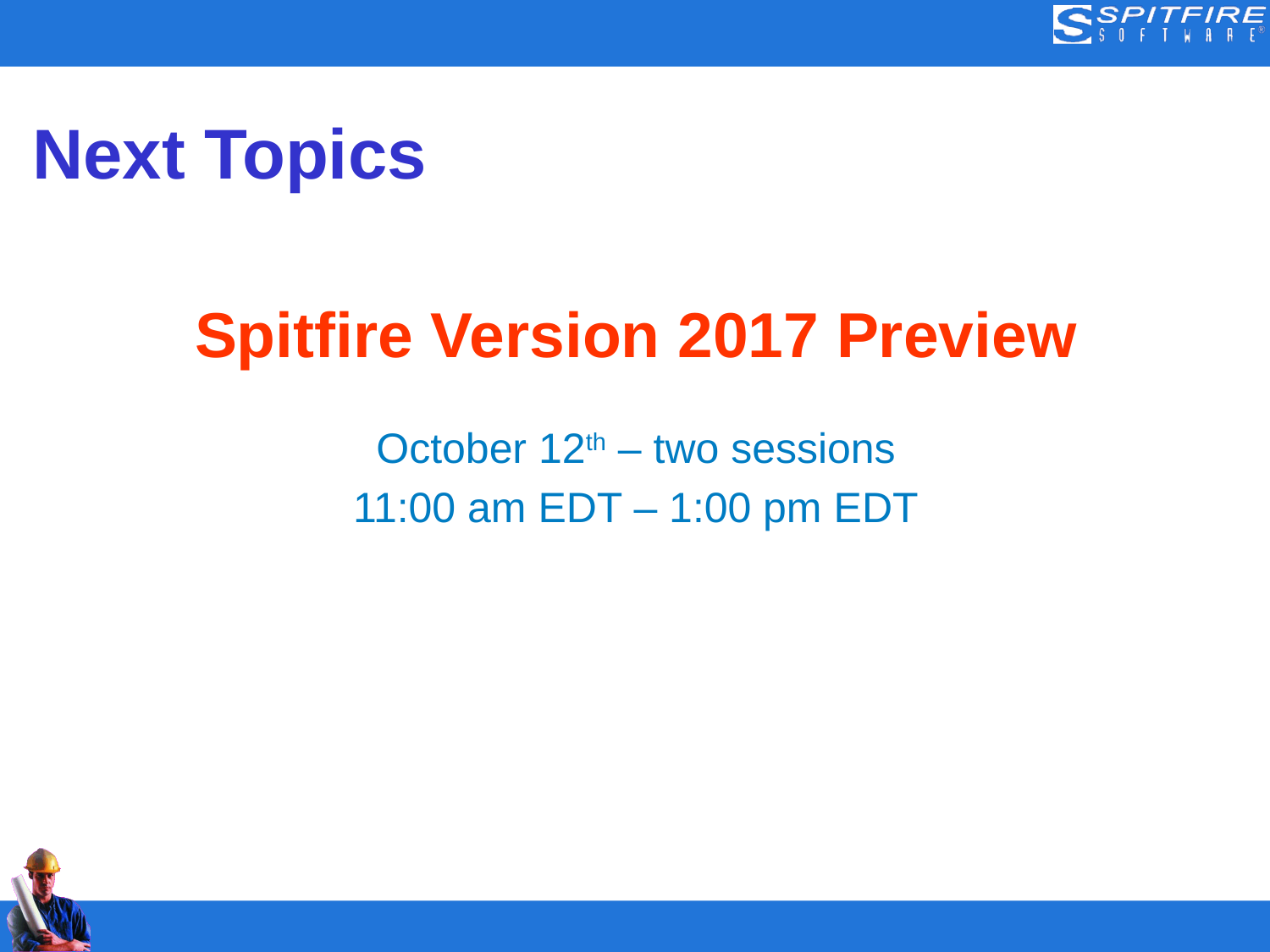

# Next Topics

Spitfire Version 2017 Preview
October 12th – two sessions
11:00 am EDT – 1:00 pm EDT